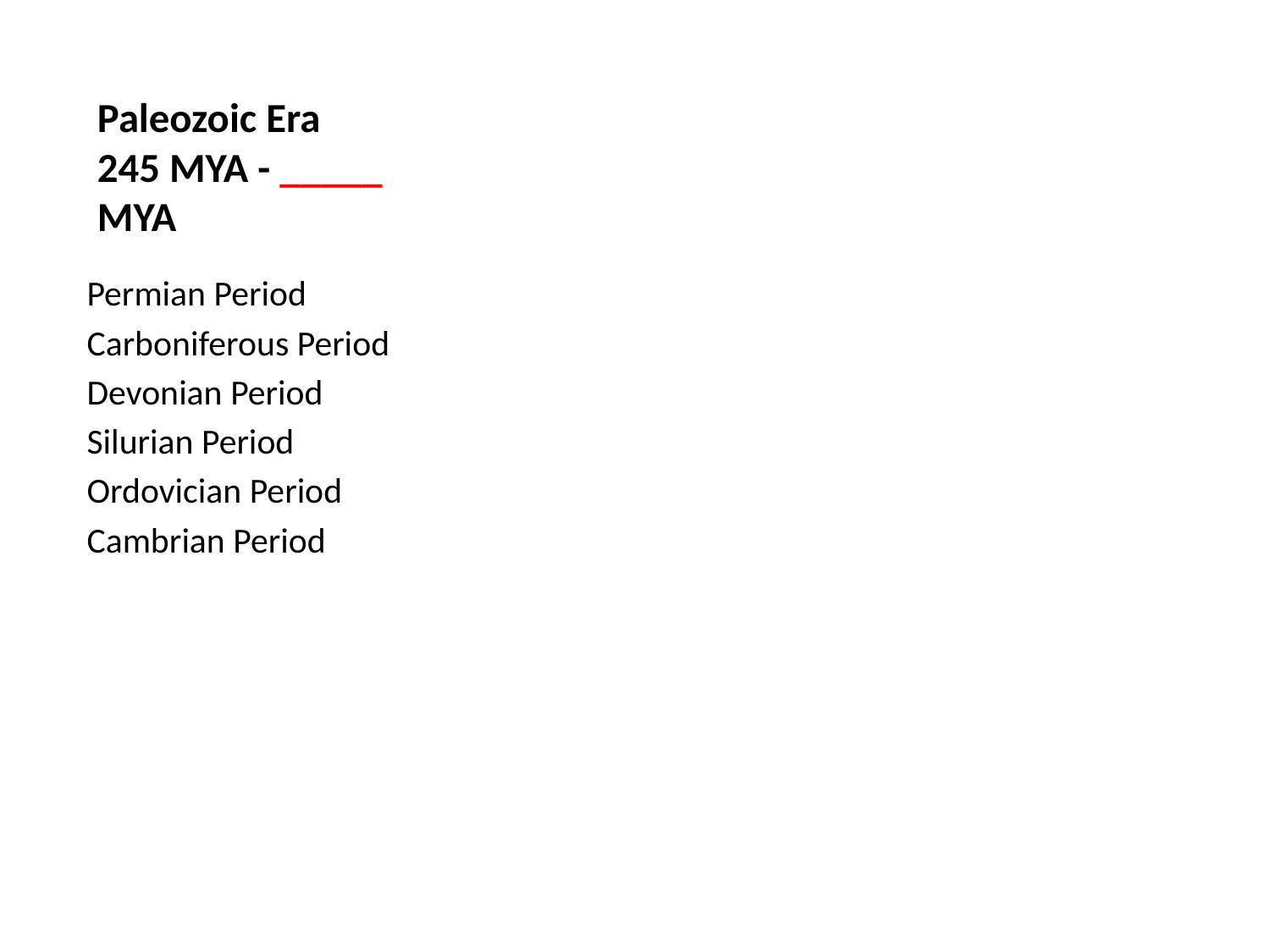

# Paleozoic Era 245 MYA - _____ MYA
Permian Period
Carboniferous Period
Devonian Period
Silurian Period
Ordovician Period
Cambrian Period